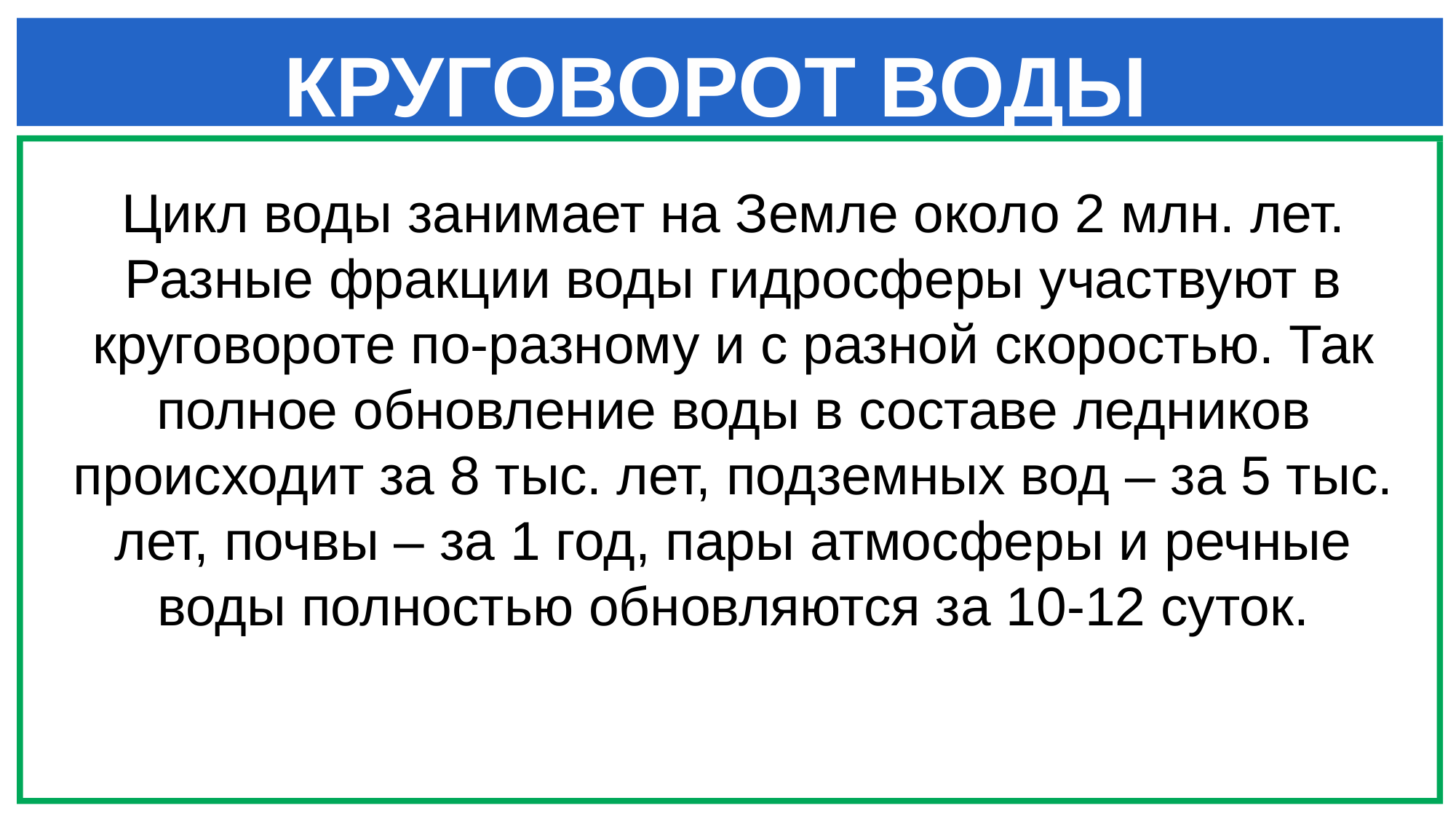

# КРУГОВОРОТ ВОДЫ
Цикл воды занимает на Земле около 2 млн. лет. Разные фракции воды гидросферы участвуют в круговороте по-разному и с разной скоростью. Так полное обновление воды в составе ледников происходит за 8 тыс. лет, подземных вод – за 5 тыс. лет, почвы – за 1 год, пары атмосферы и речные воды полностью обновляются за 10-12 суток.